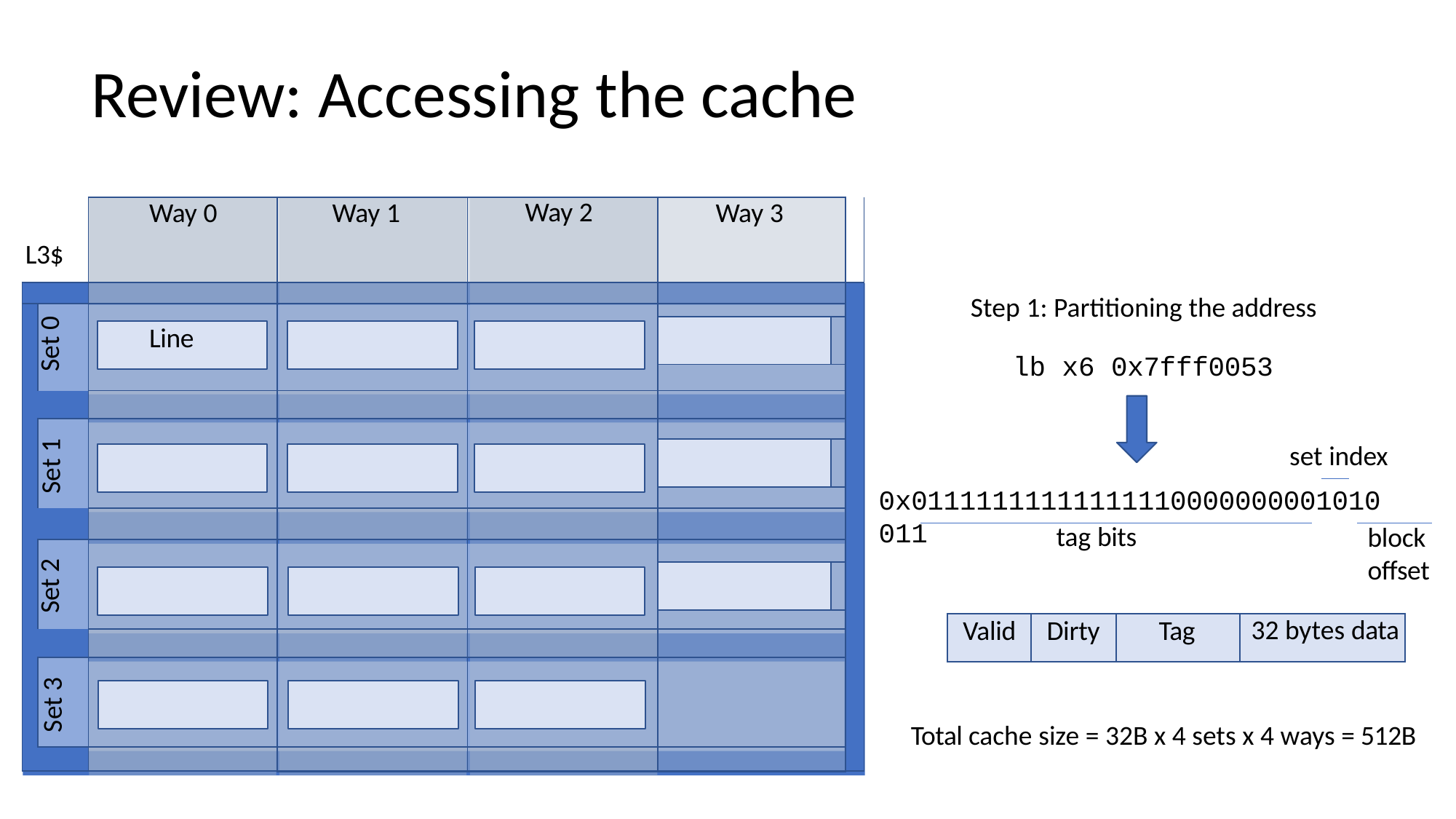

# Review: Accessing the cache
| L3$ |  | Way 0 | Way 1 | Way 2 | Way 3 |  |  |
| --- | --- | --- | --- | --- | --- | --- | --- |
|  |  |  |  |  |  |  |  |
|  | Set 0 | Line |  |  |  |  |  |
|  |  |  |  |  |  |  |  |
|  |  |  |  |  |  |  |  |
|  |  |  |  |  |  |  |  |
|  | Set 1 |  |  |  |  |  |  |
|  |  |  |  |  |  |  |  |
|  |  |  |  |  |  |  |  |
|  |  |  |  |  |  |  |  |
|  | Set 2 |  |  |  |  |  |  |
|  |  |  |  |  |  |  |  |
|  |  |  |  |  |  |  |  |
|  |  |  |  |  |  |  |  |
|  | Set 3 |  |  |  |  |  |  |
|  |  |  |  |  |  |  |  |

Step 1: Partitioning the address

lb x6 0x7fff0053

set index
0x01111111111111110000000001010011

tag bits
block offset

| Valid | Dirty | Tag | 32 bytes data |
| --- | --- | --- | --- |
Total cache size = 32B x 4 sets x 4 ways = 512B